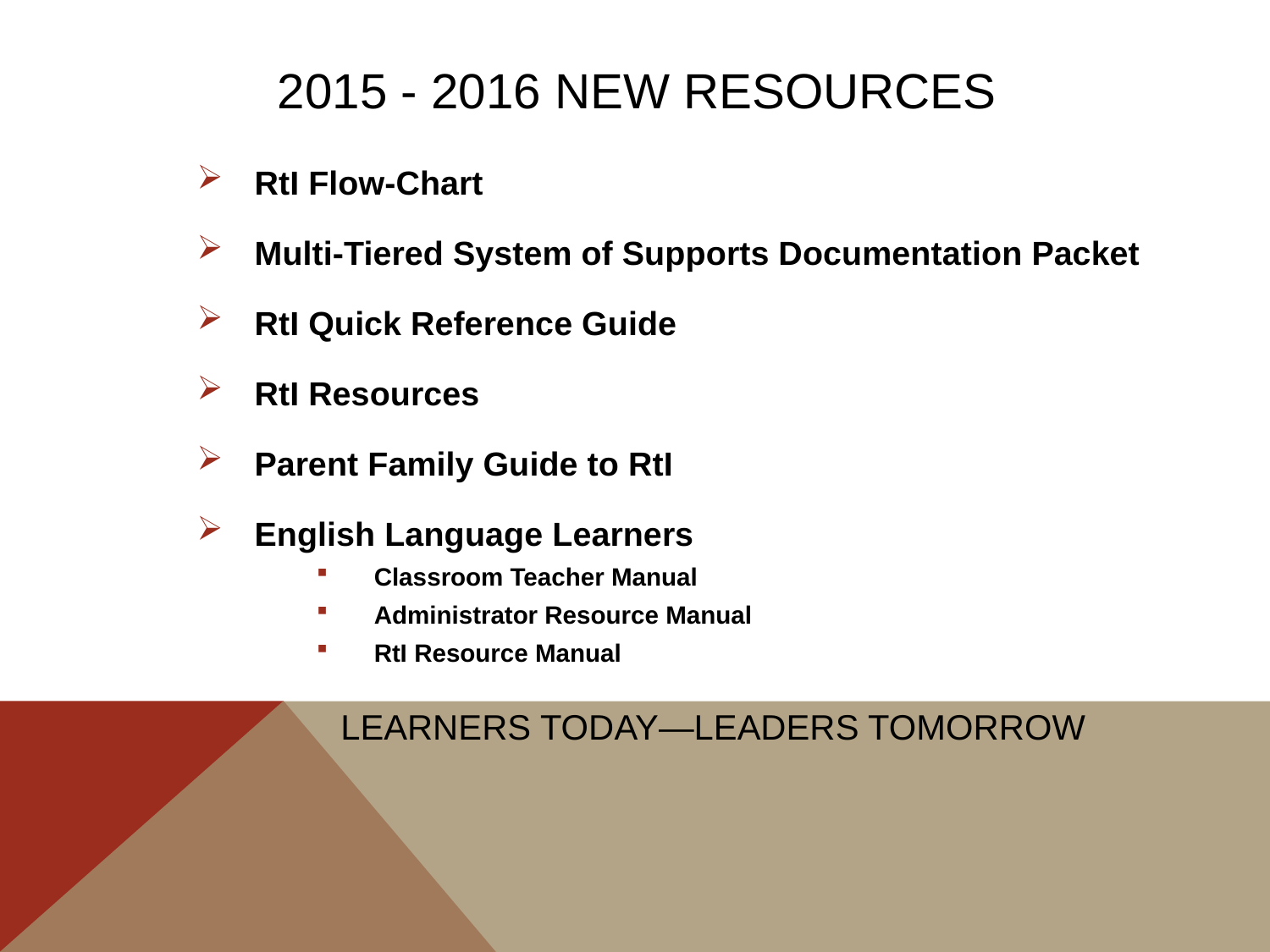

# 2015 - 2016 new resources
RtI Flow-Chart
Multi-Tiered System of Supports Documentation Packet
RtI Quick Reference Guide
RtI Resources
Parent Family Guide to RtI
English Language Learners
Classroom Teacher Manual
Administrator Resource Manual
RtI Resource Manual

Learners Today—Leaders Tomorrow